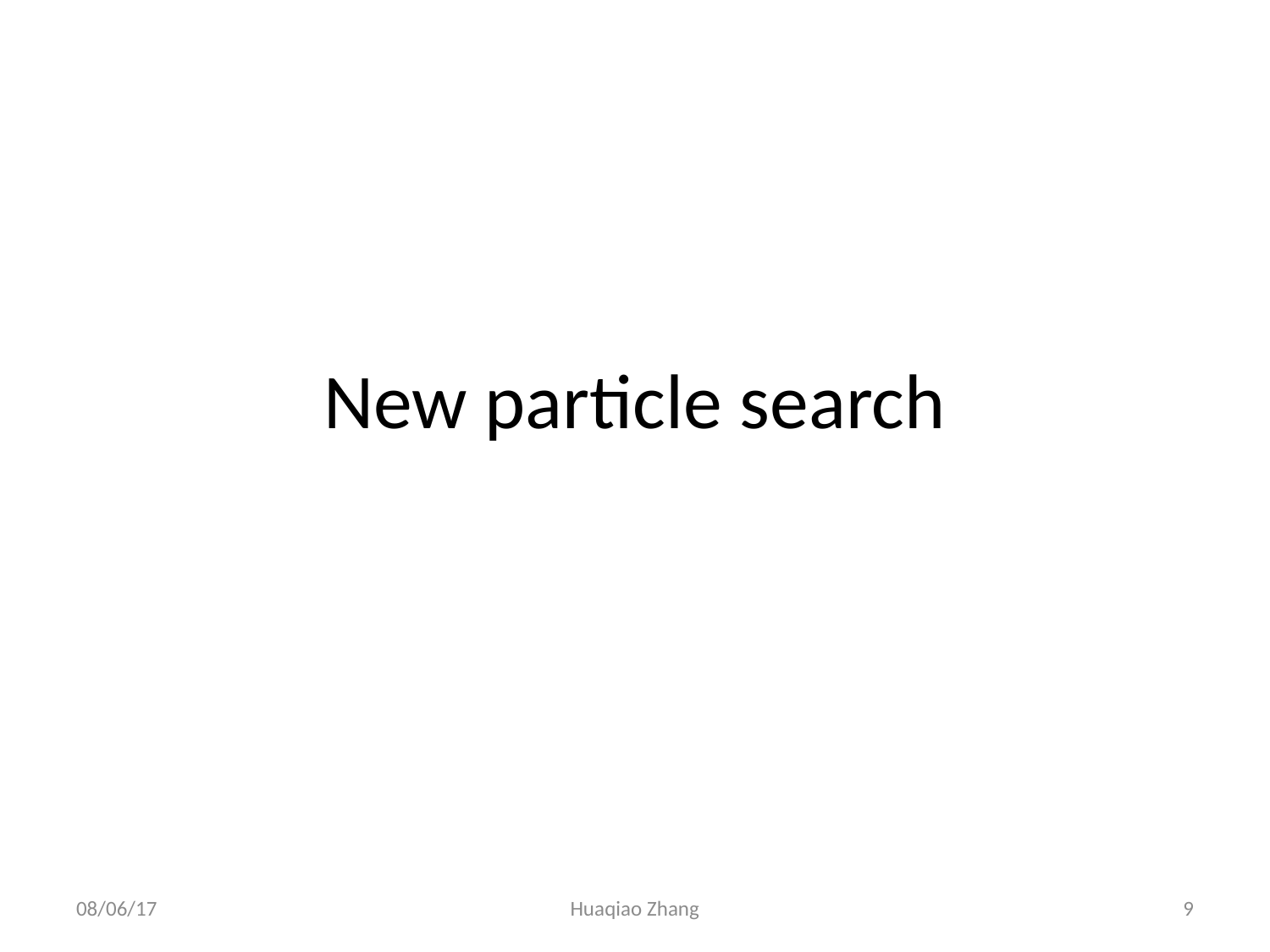

# New particle search
08/06/17
Huaqiao Zhang
9